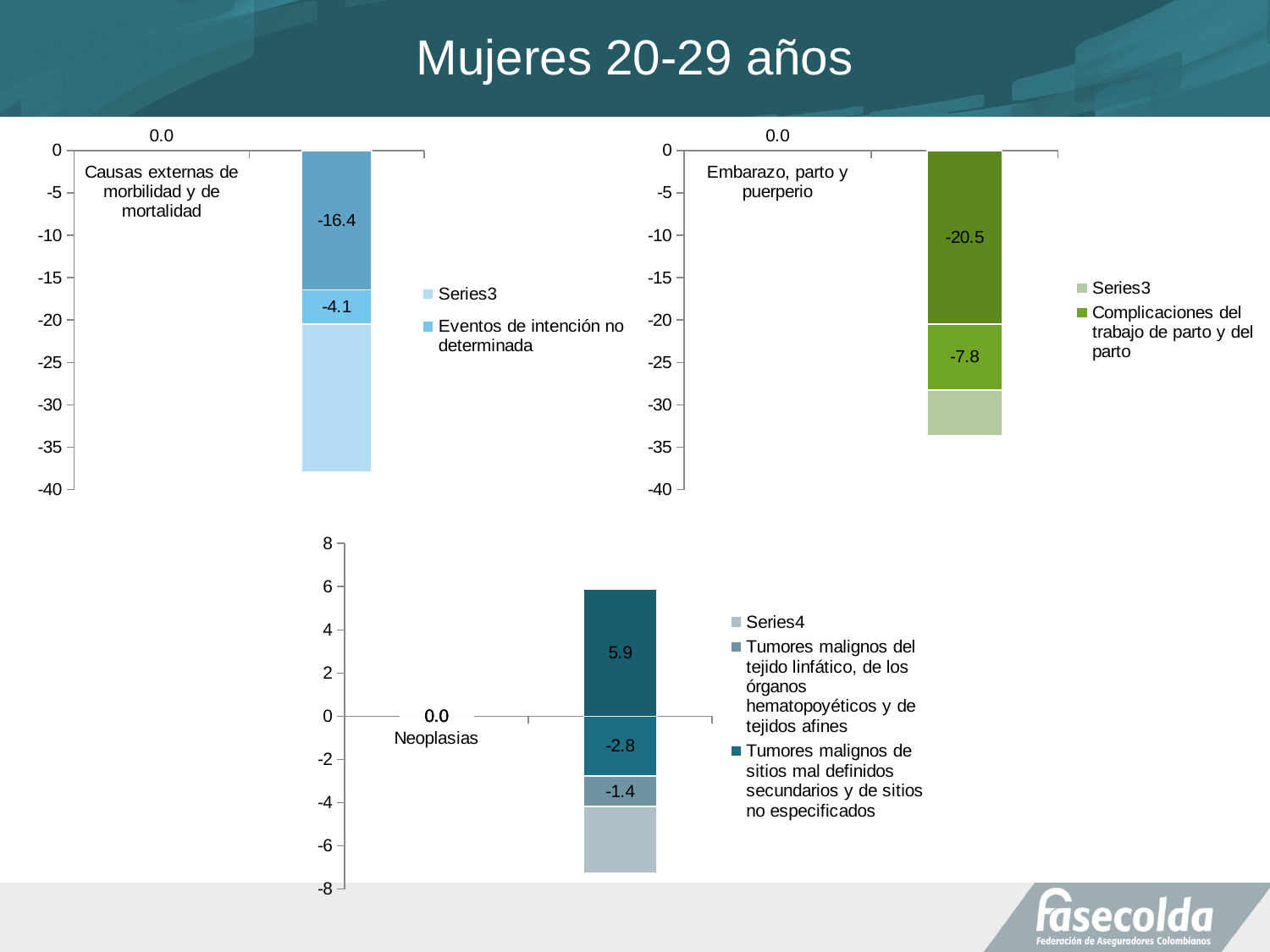

# Mujeres 20-29 años

### Chart

| Category | Agresiones | Eventos de intención no determinada |  |
|---|---|---|---|
| Causas externas de morbilidad y de mortalidad | 0.0 | 0.0 | None |

### Chart

| Category | Edema, proteinuria y trastornos hipertensivos en el embarazo, el parto y el puerperio | Complicaciones del trabajo de parto y del parto |  |
|---|---|---|---|
| Embarazo, parto y puerperio | 0.0 | 0.0 | None |

### Chart

| Category | Tumores (neoplasias) de comportamiento incierto o desconocido | Tumores malignos de sitios mal definidos secundarios y de sitios no especificados | Tumores malignos del tejido linfático, de los órganos hematopoyéticos y de tejidos afines |  |
|---|---|---|---|---|
| Neoplasias | 0.0 | 0.0 | 0.0 | None |